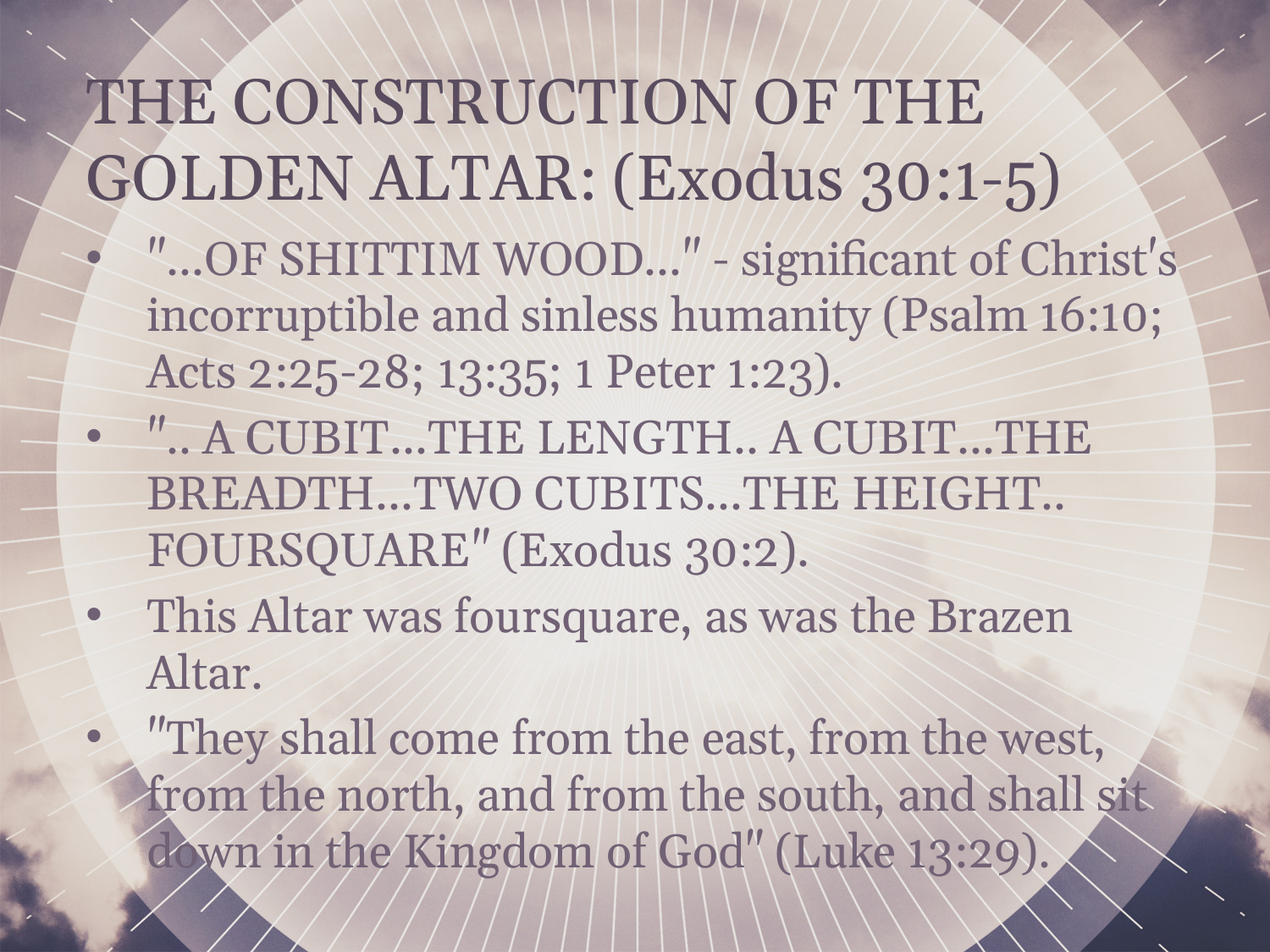

THE CONSTRUCTION OF THE GOLDEN ALTAR: (Exodus 30:1-5)
"...OF SHITTIM WOOD..." - significant of Christ's incorruptible and sinless humanity (Psalm 16:10; Acts 2:25-28; 13:35; 1 Peter 1:23).
".. A CUBIT...THE LENGTH.. A CUBIT...THE BREADTH...TWO CUBITS...THE HEIGHT.. FOURSQUARE" (Exodus 30:2).
This Altar was foursquare, as was the Brazen Altar.
"They shall come from the east, from the west, from the north, and from the south, and shall sit down in the Kingdom of God" (Luke 13:29).